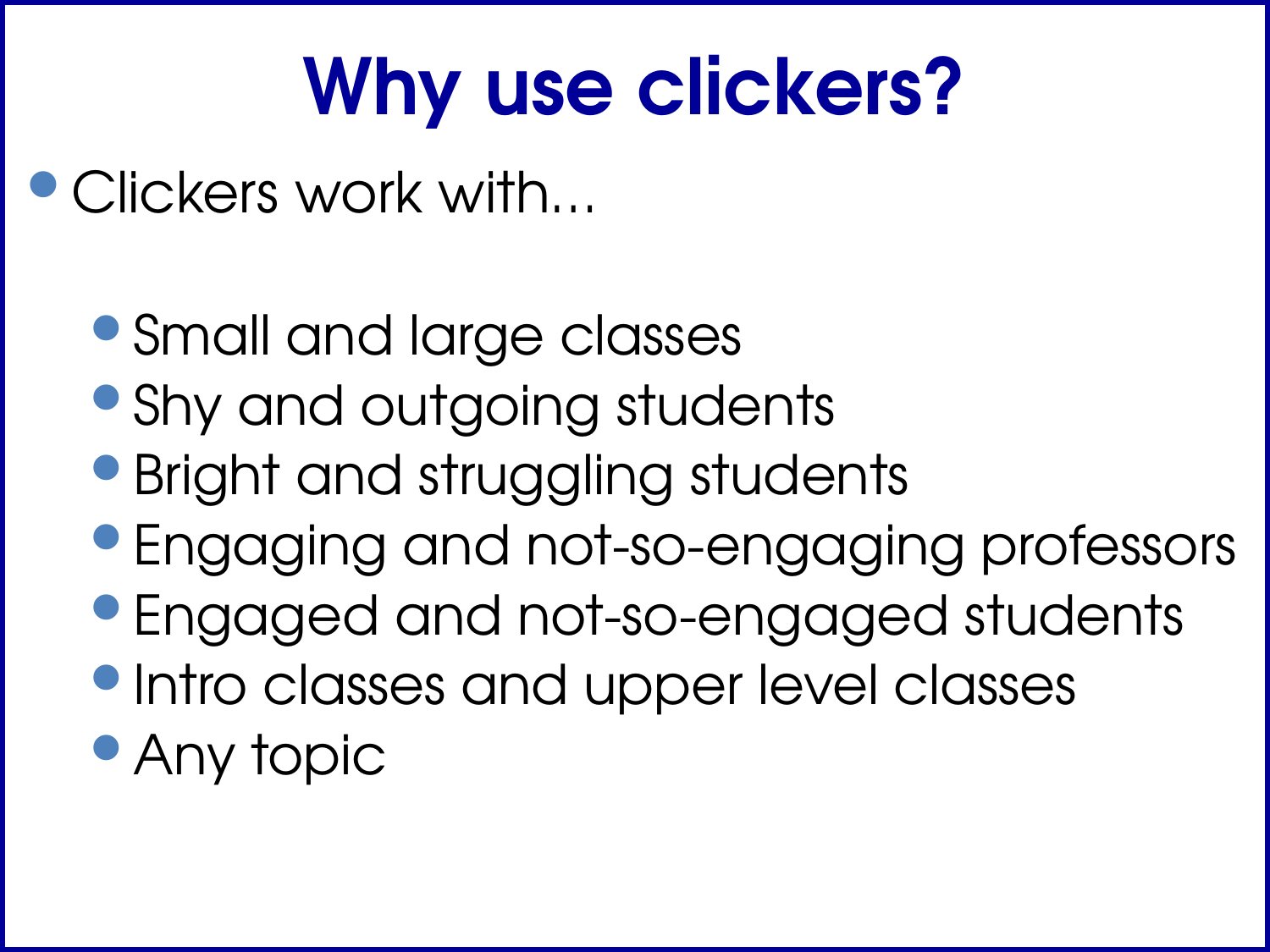

# Why use clickers?
Clickers work with…

Small and large classes
Shy and outgoing students
Bright and struggling students
Engaging and not-so-engaging professors
Engaged and not-so-engaged students
Intro classes and upper level classes
Any topic